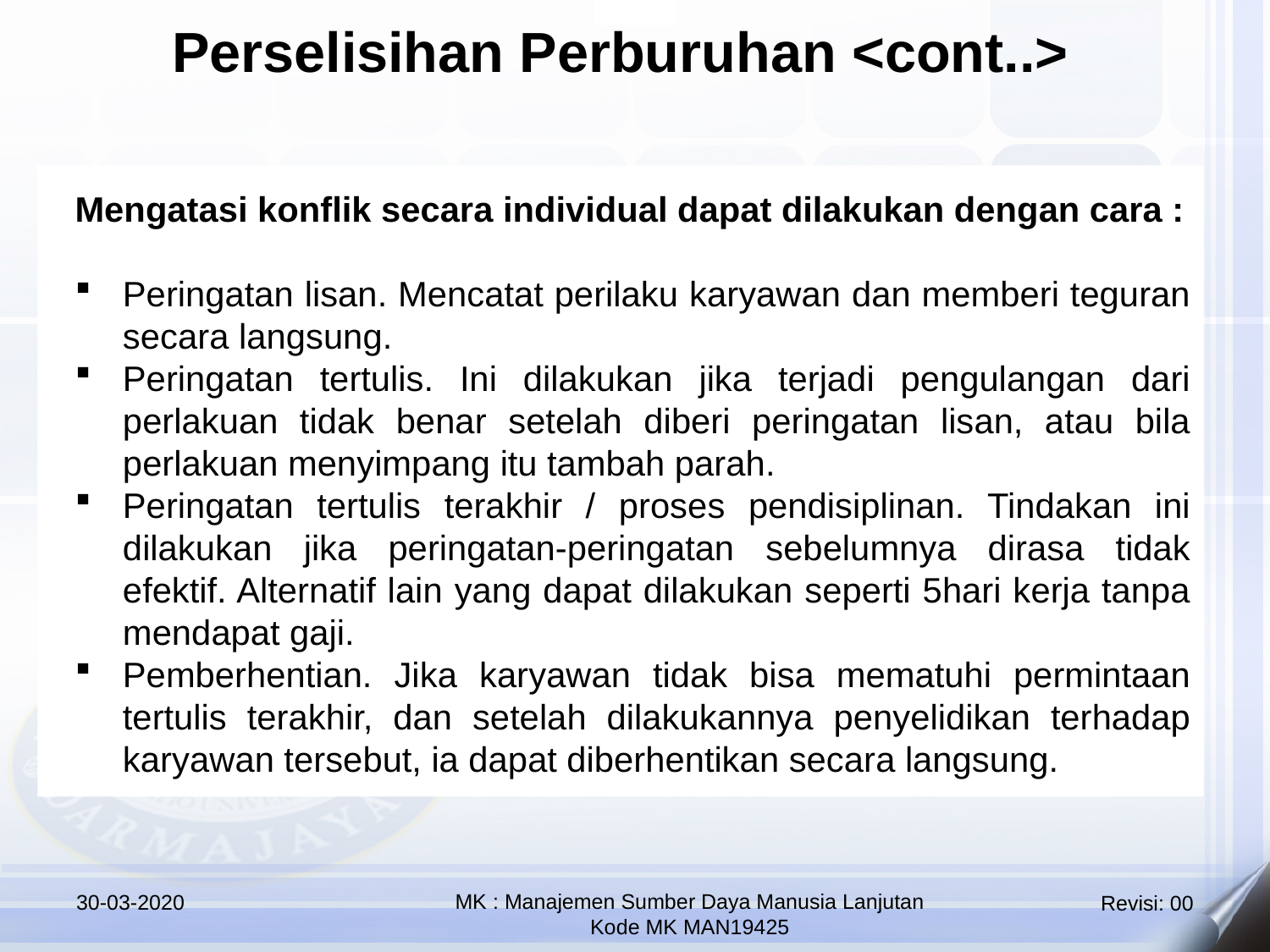

Perselisihan Perburuhan <cont..>

Mengatasi konflik secara individual dapat dilakukan dengan cara :

Peringatan lisan. Mencatat perilaku karyawan dan memberi teguran secara langsung.
Peringatan tertulis. Ini dilakukan jika terjadi pengulangan dari perlakuan tidak benar setelah diberi peringatan lisan, atau bila perlakuan menyimpang itu tambah parah.
Peringatan tertulis terakhir / proses pendisiplinan. Tindakan ini dilakukan jika peringatan-peringatan sebelumnya dirasa tidak efektif. Alternatif lain yang dapat dilakukan seperti 5hari kerja tanpa mendapat gaji.
Pemberhentian. Jika karyawan tidak bisa mematuhi permintaan tertulis terakhir, dan setelah dilakukannya penyelidikan terhadap karyawan tersebut, ia dapat diberhentikan secara langsung.
30-03-2020
MK : Manajemen Sumber Daya Manusia Lanjutan
Kode MK MAN19425